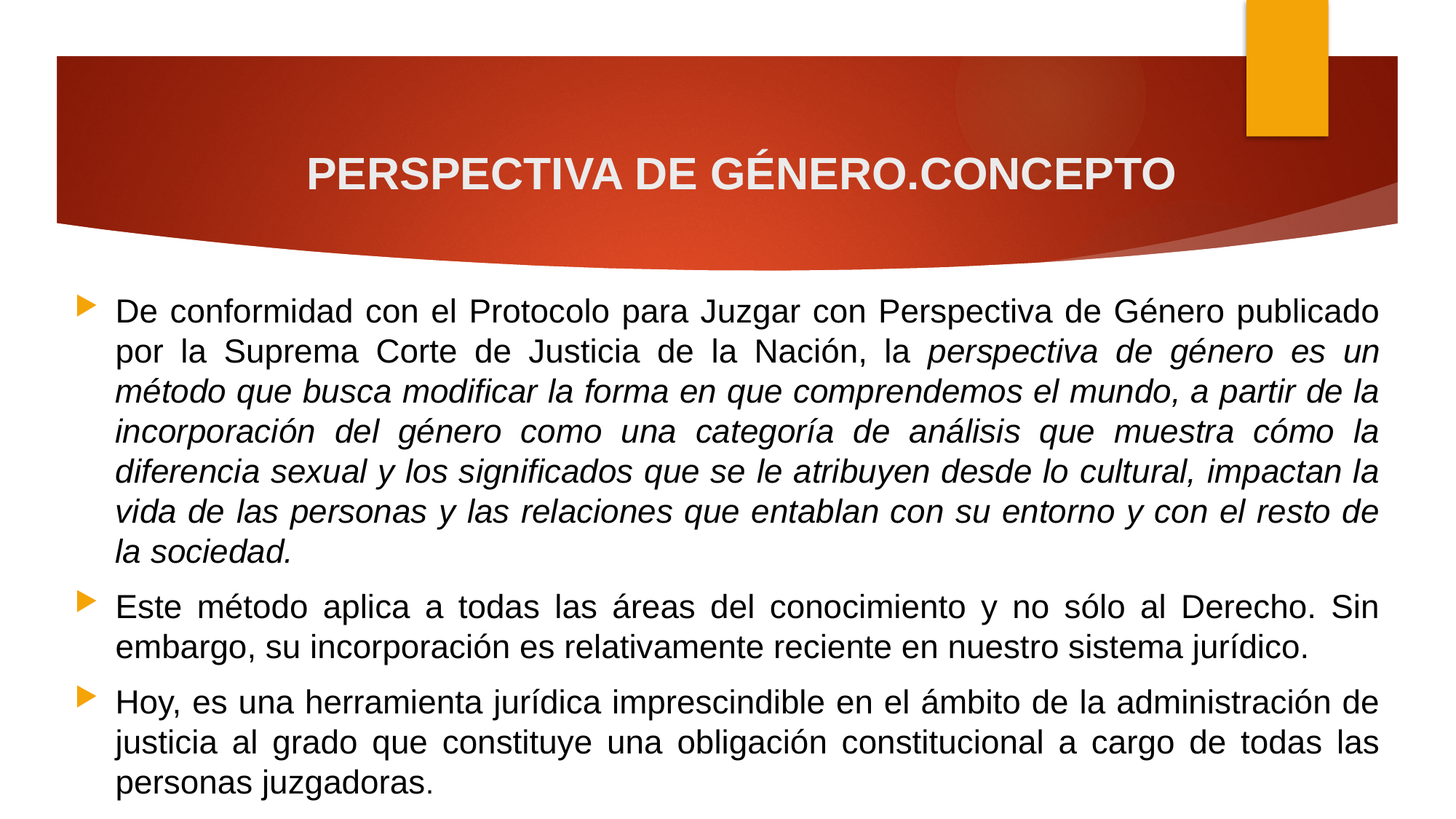

# PERSPECTIVA DE GÉNERO.CONCEPTO
De conformidad con el Protocolo para Juzgar con Perspectiva de Género publicado por la Suprema Corte de Justicia de la Nación, la perspectiva de género es un método que busca modificar la forma en que comprendemos el mundo, a partir de la incorporación del género como una categoría de análisis que muestra cómo la diferencia sexual y los significados que se le atribuyen desde lo cultural, impactan la vida de las personas y las relaciones que entablan con su entorno y con el resto de la sociedad.
Este método aplica a todas las áreas del conocimiento y no sólo al Derecho. Sin embargo, su incorporación es relativamente reciente en nuestro sistema jurídico.
Hoy, es una herramienta jurídica imprescindible en el ámbito de la administración de justicia al grado que constituye una obligación constitucional a cargo de todas las personas juzgadoras.